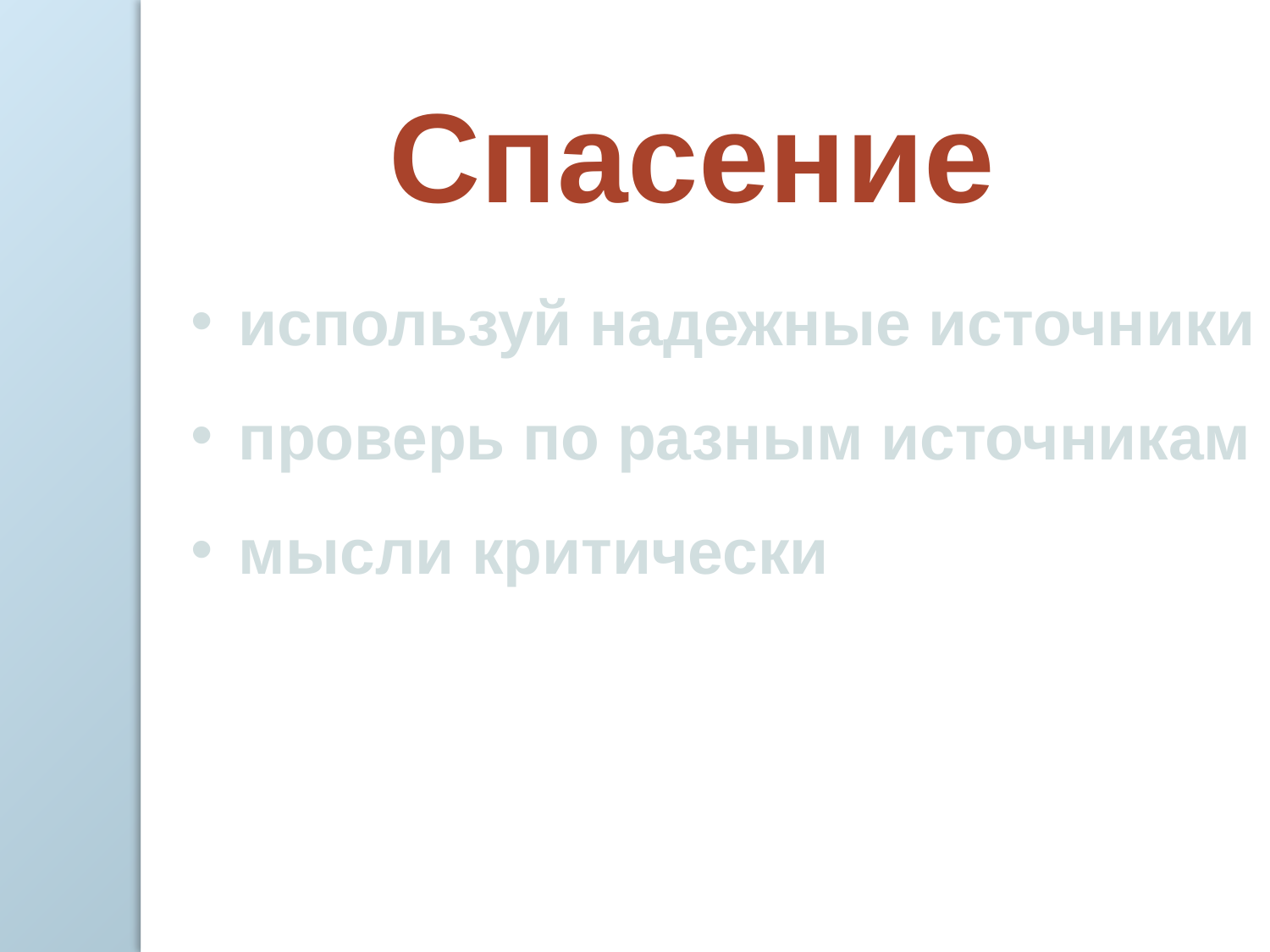

Спасение
 используй надежные источники
 проверь по разным источникам
 мысли критически